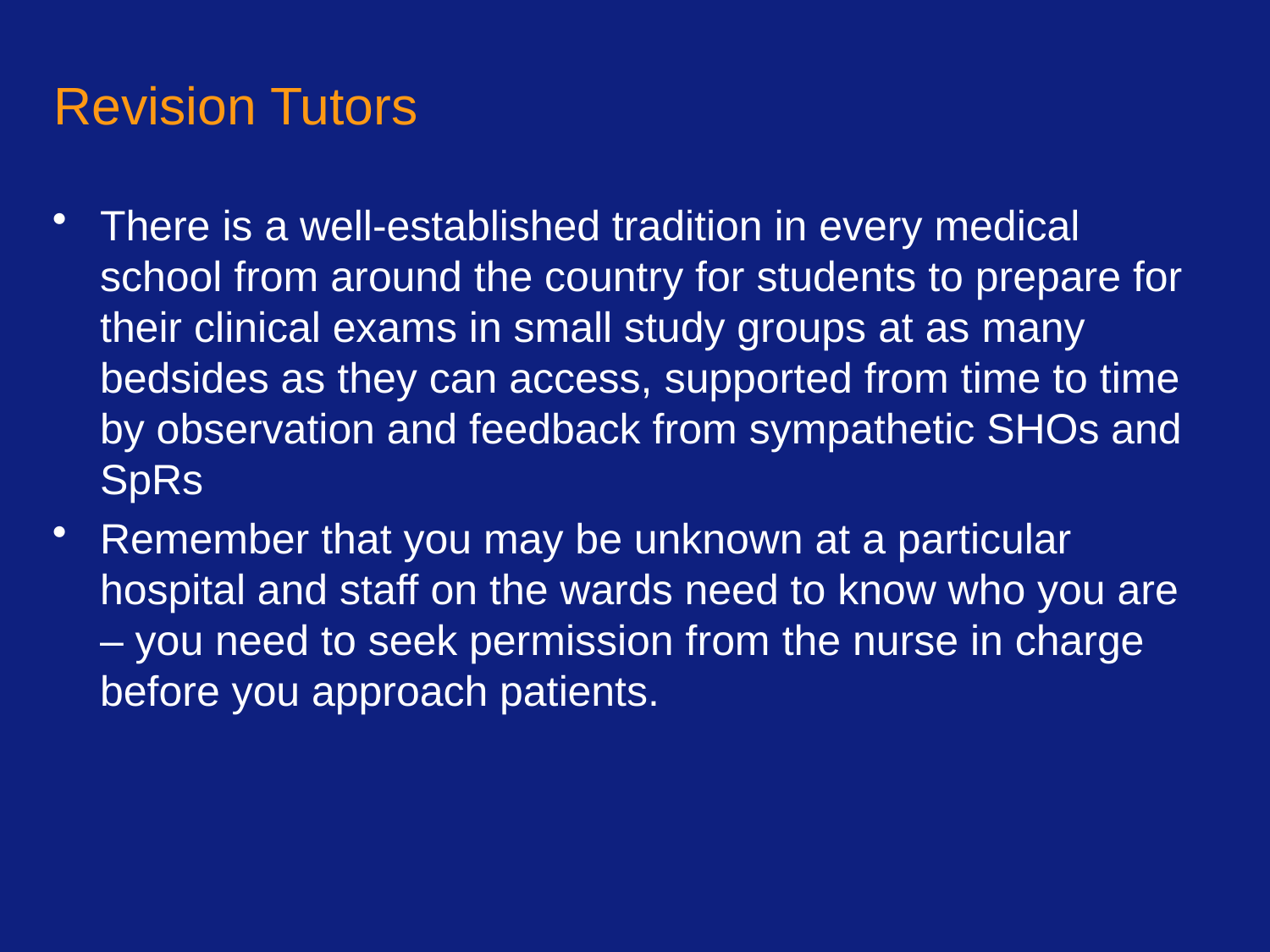

# Revision Tutors
There is a well-established tradition in every medical school from around the country for students to prepare for their clinical exams in small study groups at as many bedsides as they can access, supported from time to time by observation and feedback from sympathetic SHOs and SpRs
Remember that you may be unknown at a particular hospital and staff on the wards need to know who you are – you need to seek permission from the nurse in charge before you approach patients.